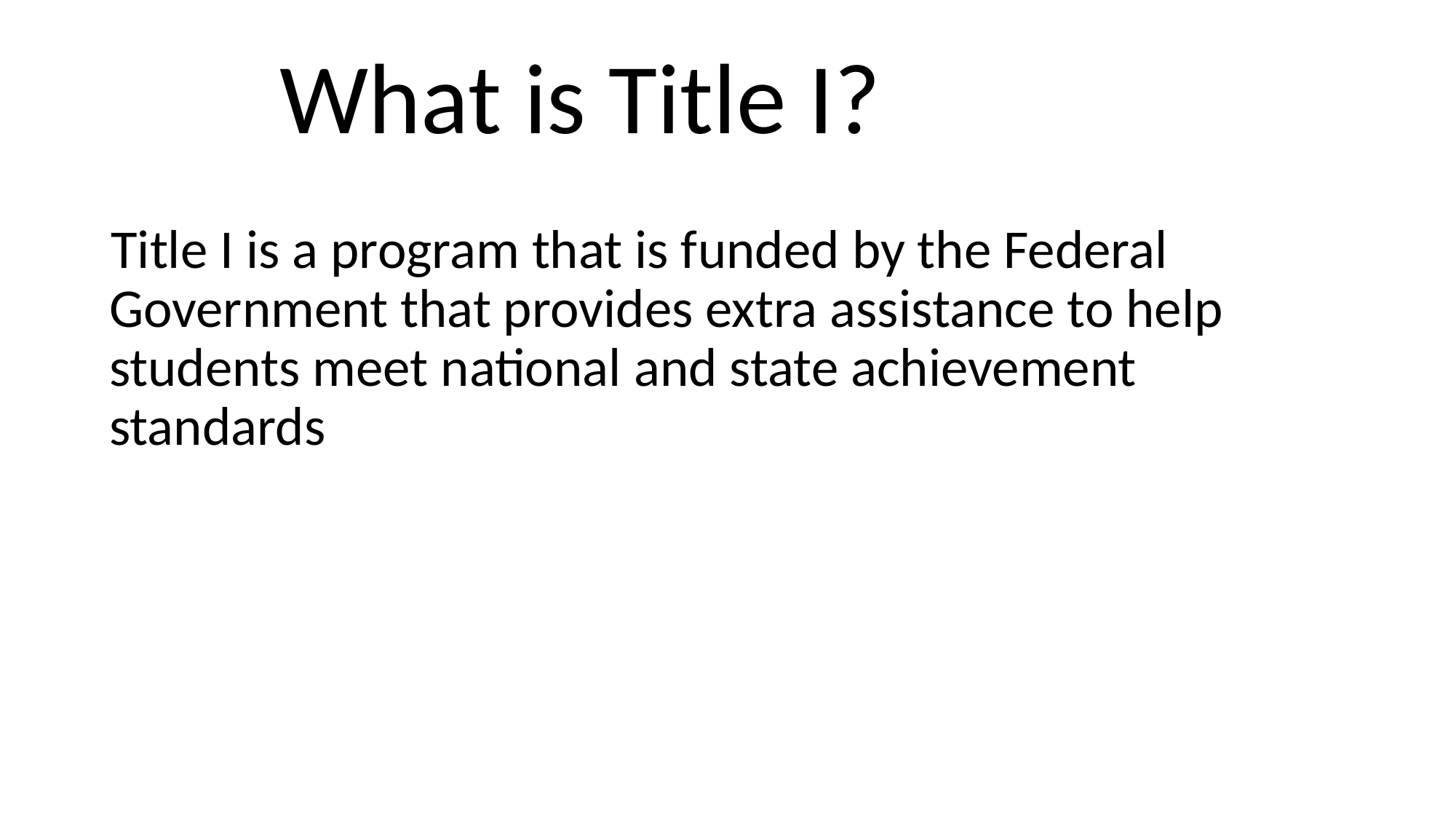

# What is Title I?
   Title I is a program that is funded by the Federal Government that provides extra assistance to help students meet national and state achievement standards.